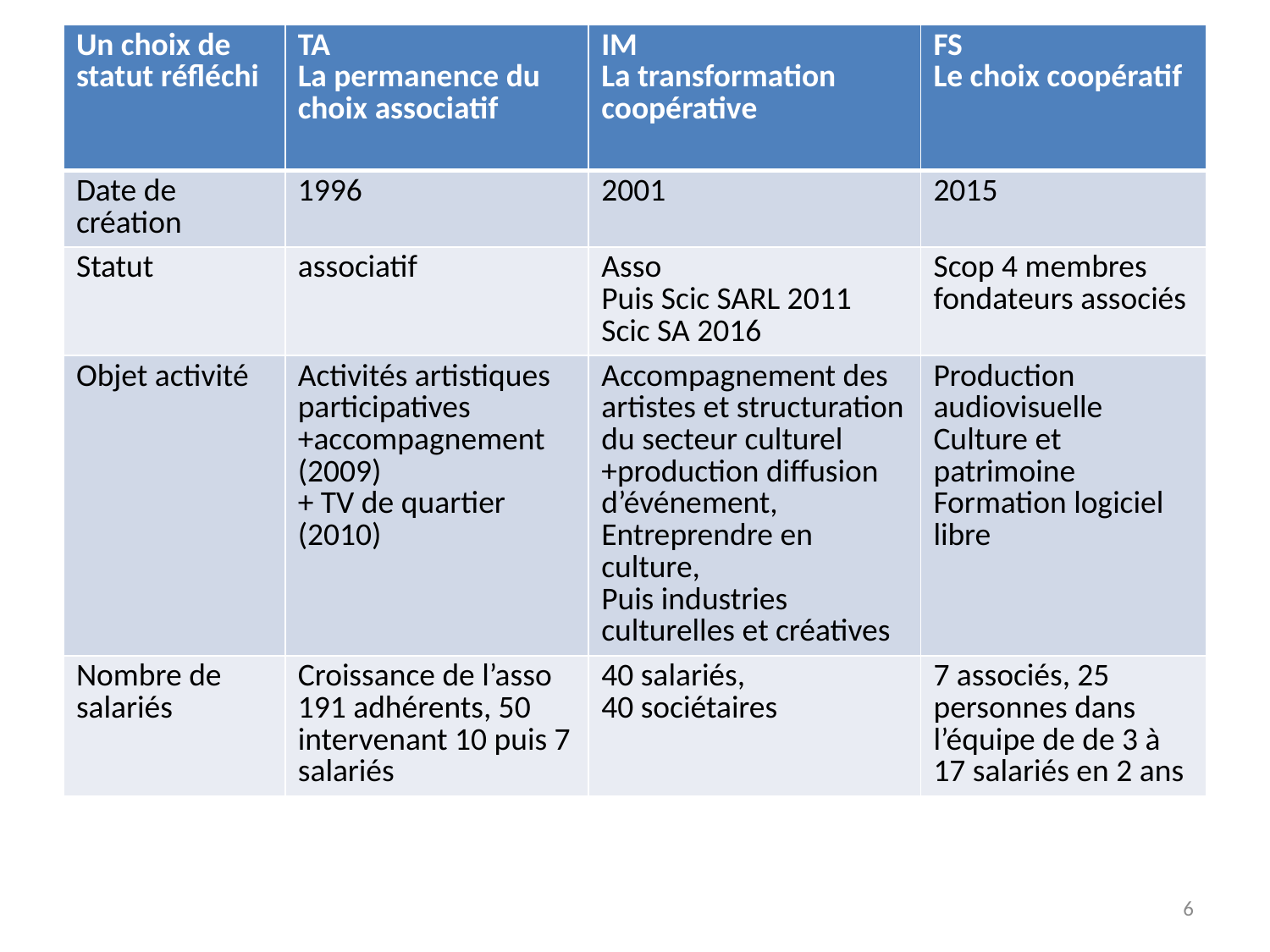

| Un choix de statut réfléchi | TA La permanence du choix associatif | IM La transformation coopérative | FS Le choix coopératif |
| --- | --- | --- | --- |
| Date de création | 1996 | 2001 | 2015 |
| Statut | associatif | Asso Puis Scic SARL 2011 Scic SA 2016 | Scop 4 membres fondateurs associés |
| Objet activité | Activités artistiques participatives +accompagnement (2009) + TV de quartier (2010) | Accompagnement des artistes et structuration du secteur culturel +production diffusion d’événement, Entreprendre en culture, Puis industries culturelles et créatives | Production audiovisuelle Culture et patrimoine Formation logiciel libre |
| Nombre de salariés | Croissance de l’asso 191 adhérents, 50 intervenant 10 puis 7 salariés | 40 salariés, 40 sociétaires | 7 associés, 25 personnes dans l’équipe de de 3 à 17 salariés en 2 ans |
6